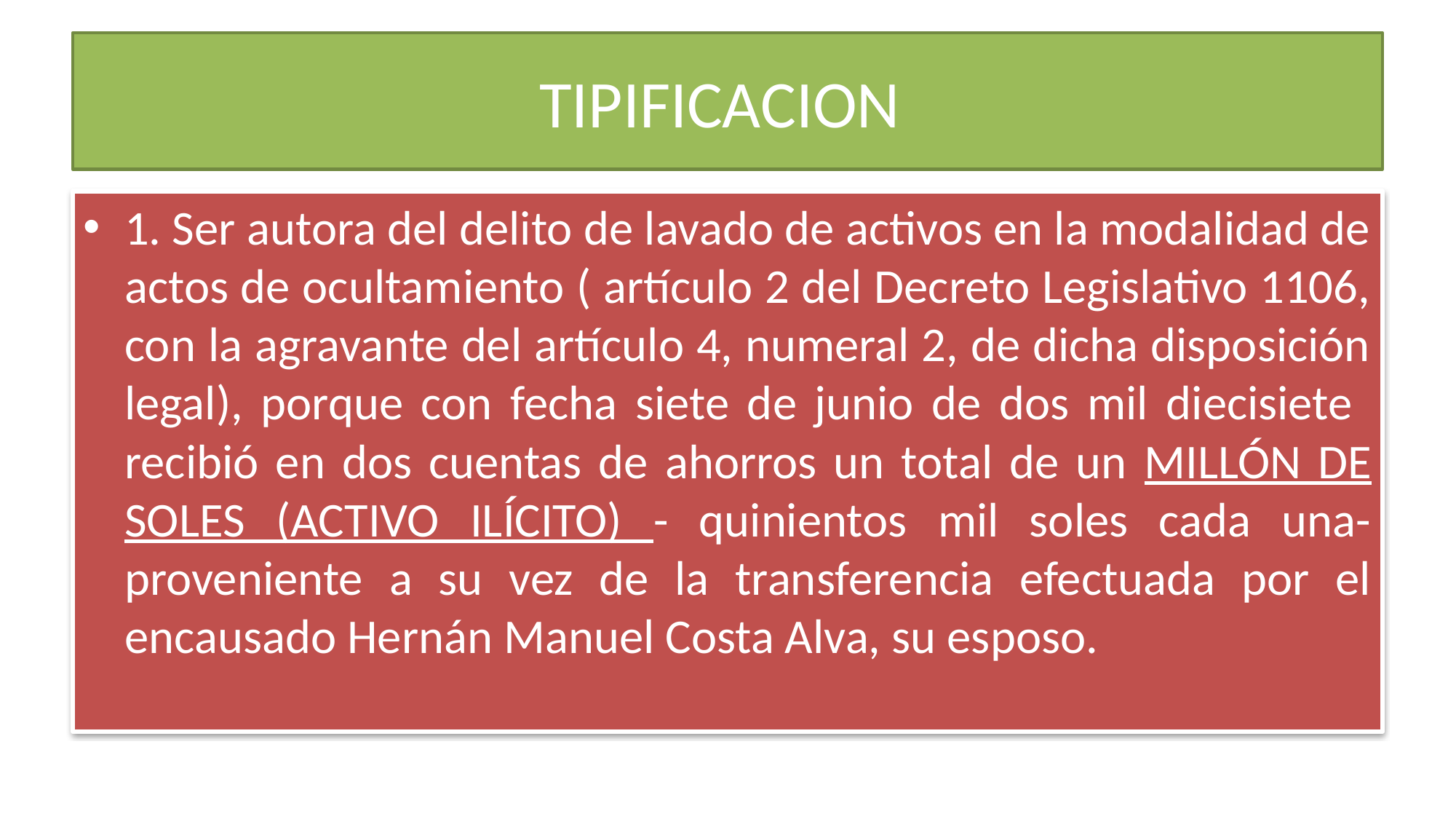

# TIPIFICACION
1. Ser autora del delito de lavado de activos en la modalidad de actos de ocultamiento ( artículo 2 del Decreto Legislativo 1106, con la agravante del artículo 4, numeral 2, de dicha disposición legal), porque con fecha siete de junio de dos mil diecisiete  recibió en dos cuentas de ahorros un total de un MILLÓN DE SOLES (ACTIVO ILÍCITO) - quinientos mil soles cada una- proveniente a su vez de la transferencia efectuada por el encausado Hernán Manuel Costa Alva, su esposo.